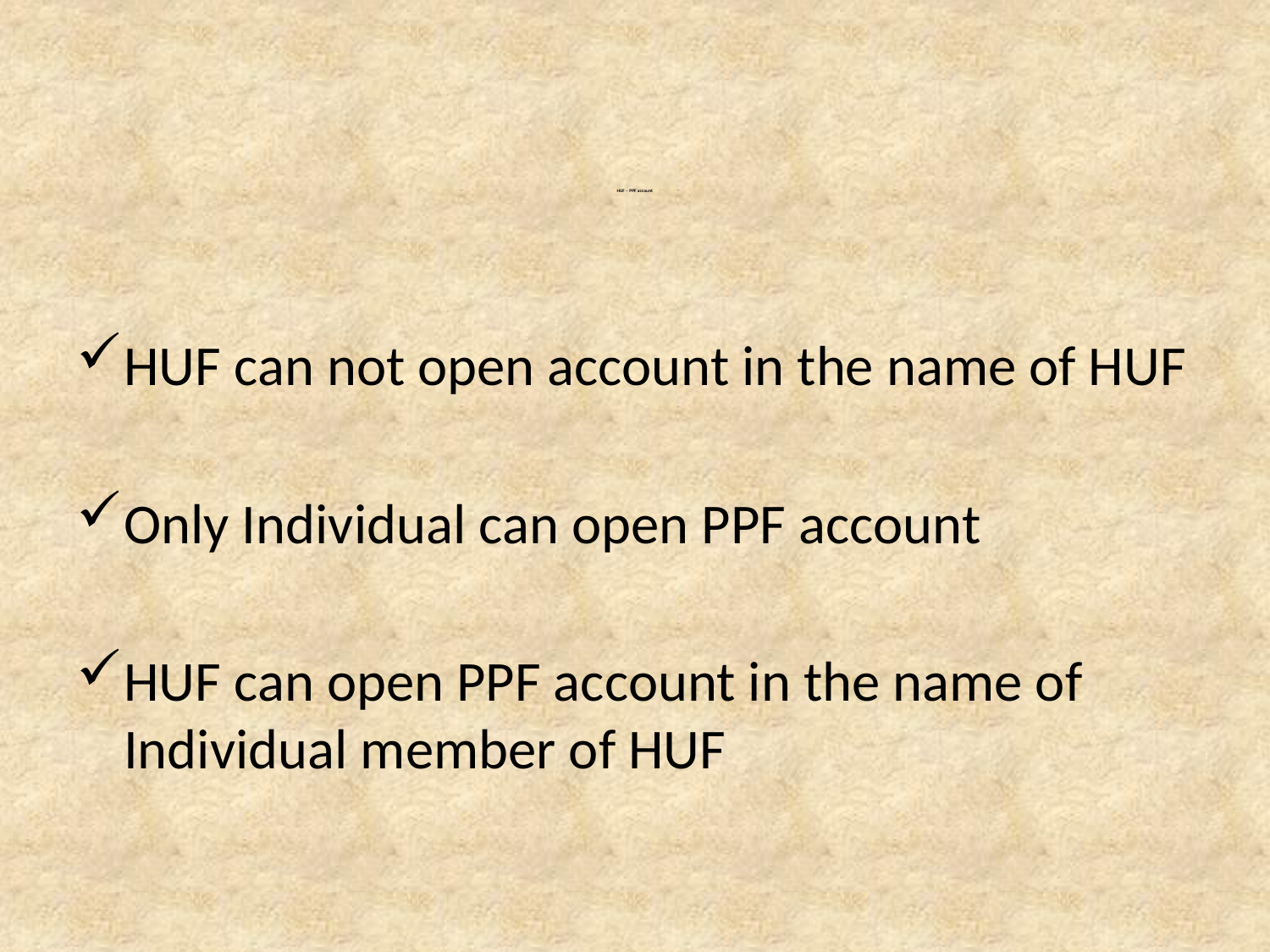

# HUF – PPF account

HUF can not open account in the name of HUF

Only Individual can open PPF account

HUF can open PPF account in the name of Individual member of HUF